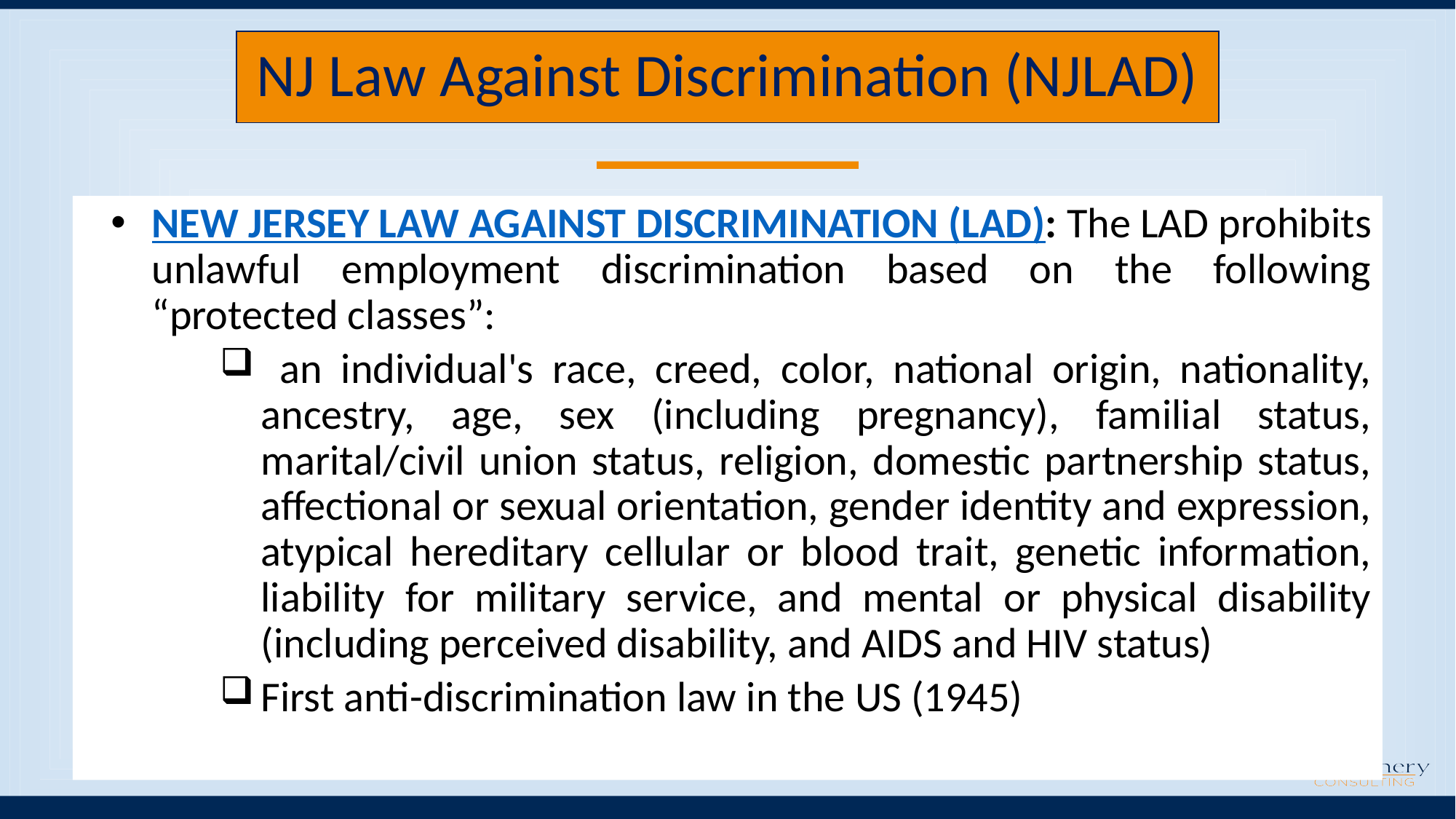

# NJ Law Against Discrimination (NJLAD)
NEW JERSEY LAW AGAINST DISCRIMINATION (LAD): The LAD prohibits unlawful employment discrimination based on the following “protected classes”:
 an individual's race, creed, color, national origin, nationality, ancestry, age, sex (including pregnancy), familial status, marital/civil union status, religion, domestic partnership status, affectional or sexual orientation, gender identity and expression, atypical hereditary cellular or blood trait, genetic information, liability for military service, and mental or physical disability (including perceived disability, and AIDS and HIV status)
First anti-discrimination law in the US (1945)